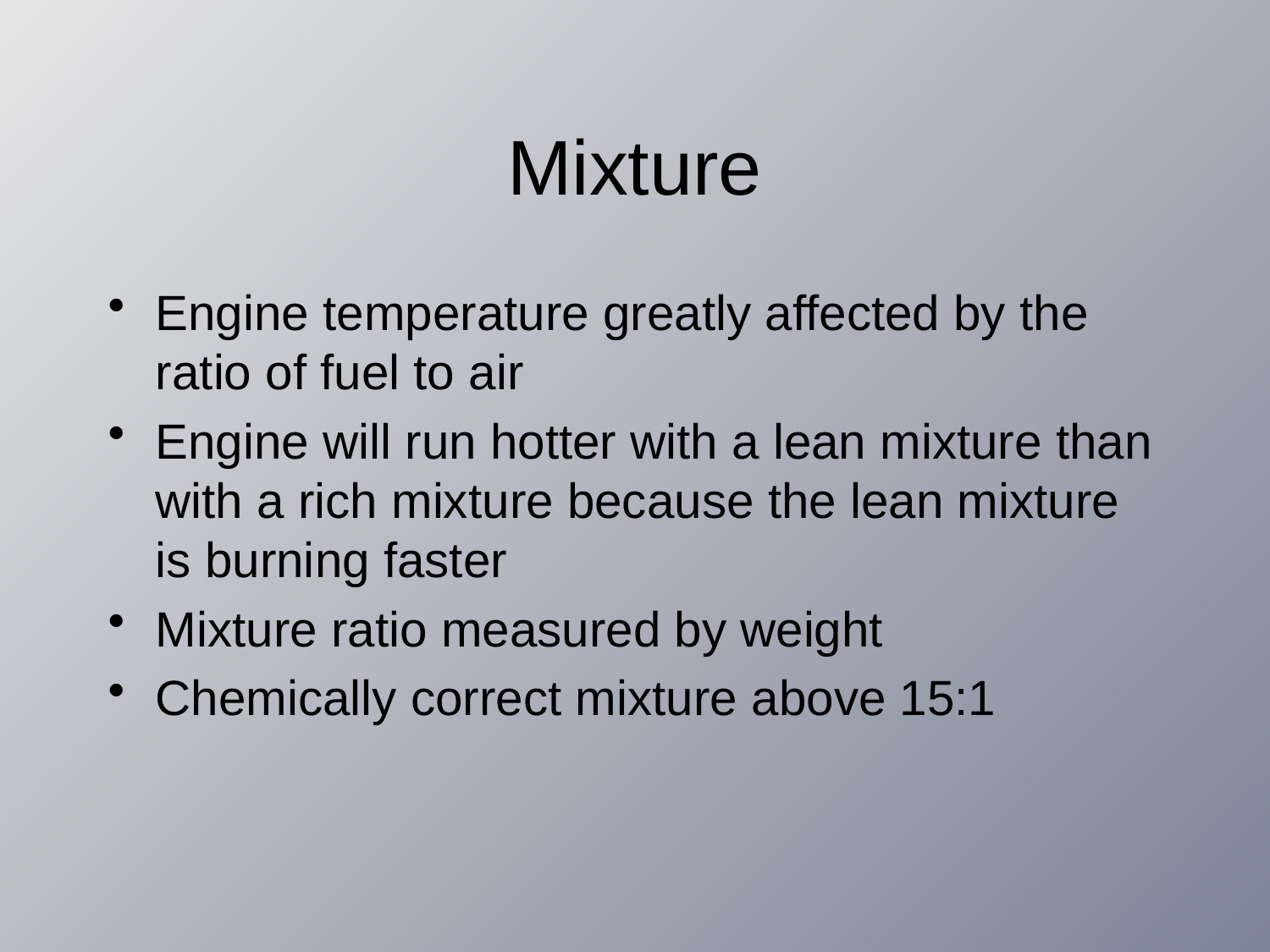

# Mixture
Engine temperature greatly affected by the ratio of fuel to air
Engine will run hotter with a lean mixture than with a rich mixture because the lean mixture is burning faster
Mixture ratio measured by weight
Chemically correct mixture above 15:1